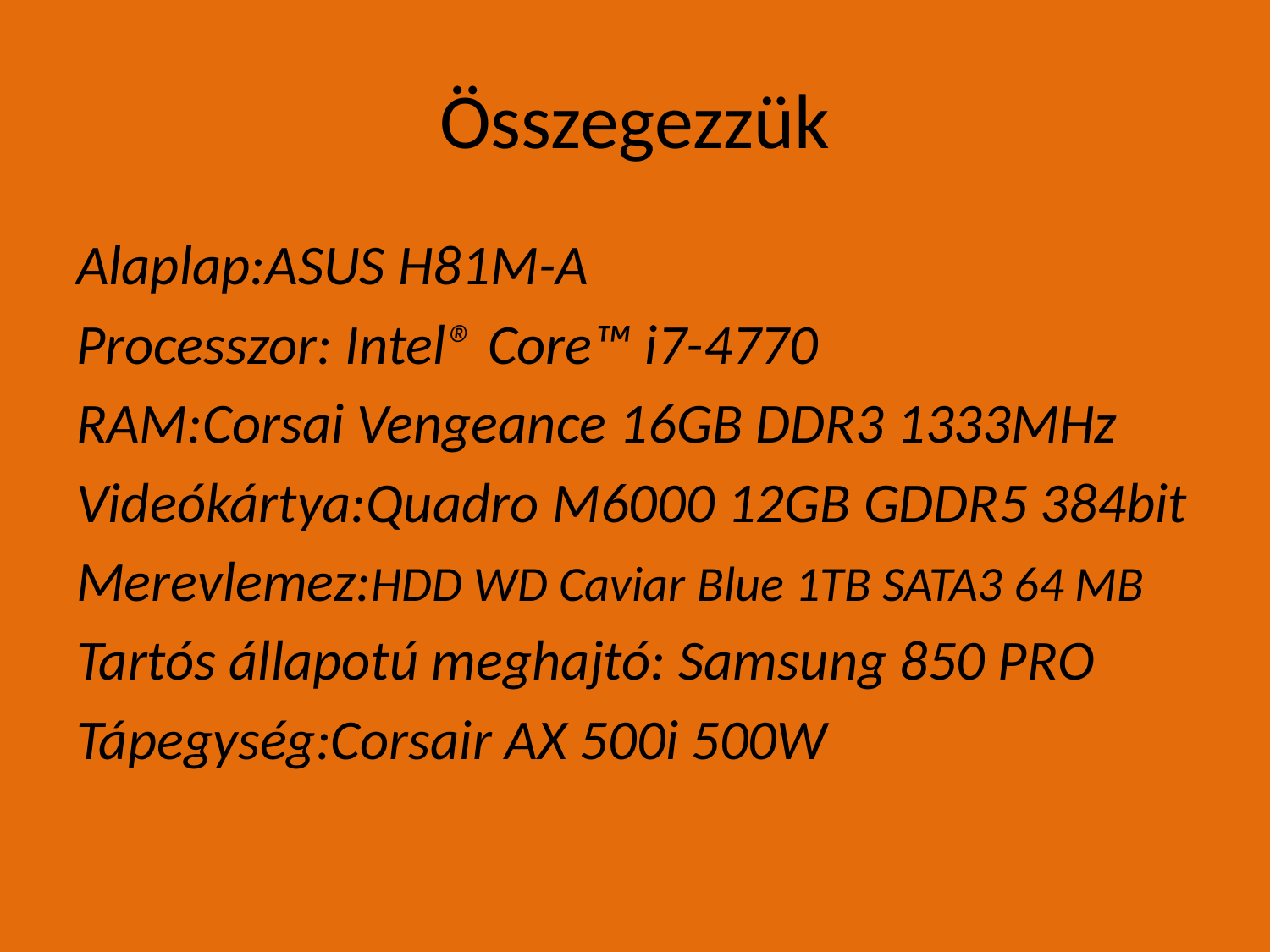

# Összegezzük
Alaplap:ASUS H81M-A
Processzor: Intel® Core™ i7-4770
RAM:Corsai Vengeance 16GB DDR3 1333MHz
Videókártya:Quadro M6000 12GB GDDR5 384bit
Merevlemez:HDD WD Caviar Blue 1TB SATA3 64 MB
Tartós állapotú meghajtó: Samsung 850 PRO
Tápegység:Corsair AX 500i 500W